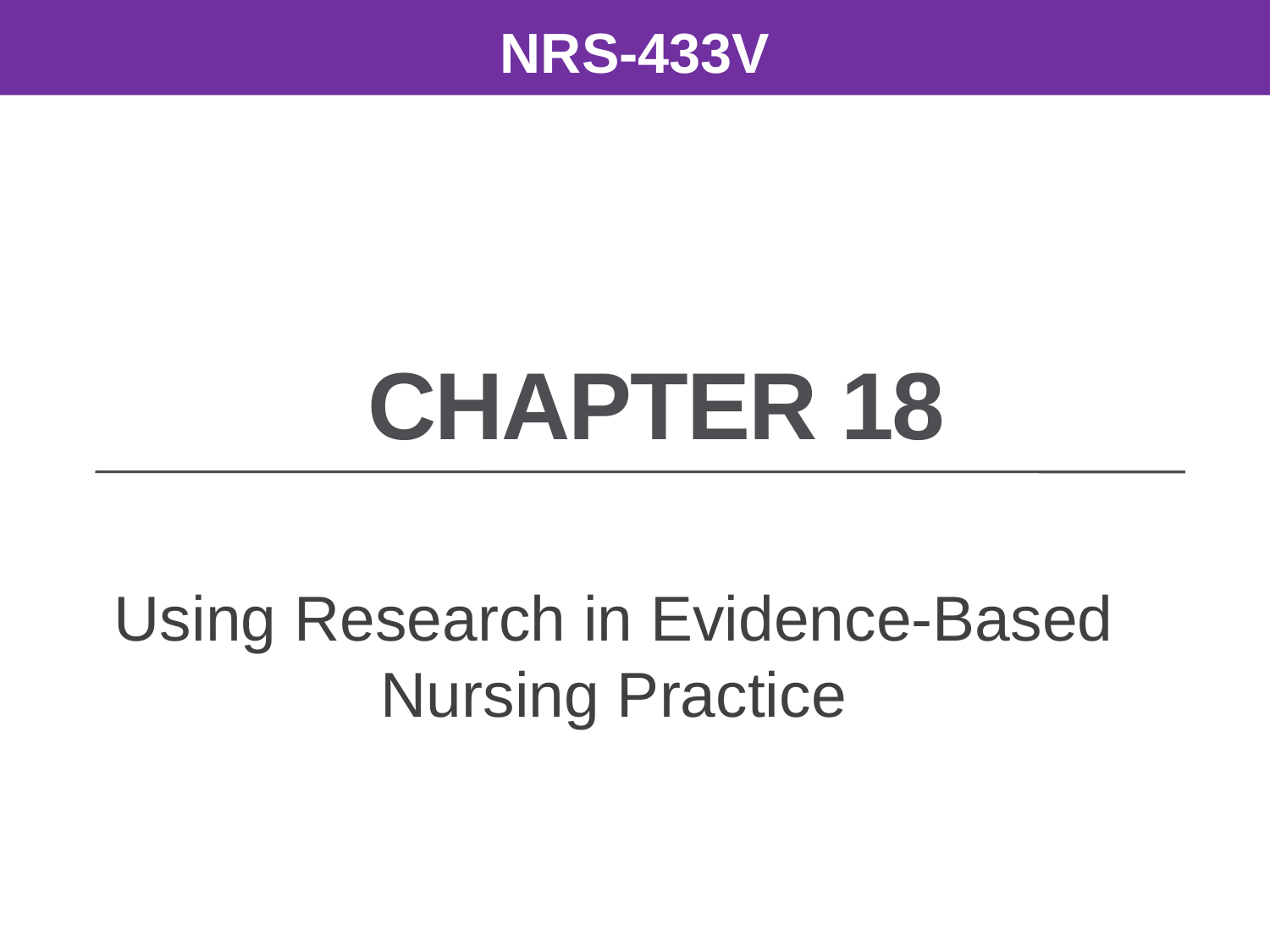

NRS-433V
# Chapter 18
Using Research in Evidence-Based Nursing Practice